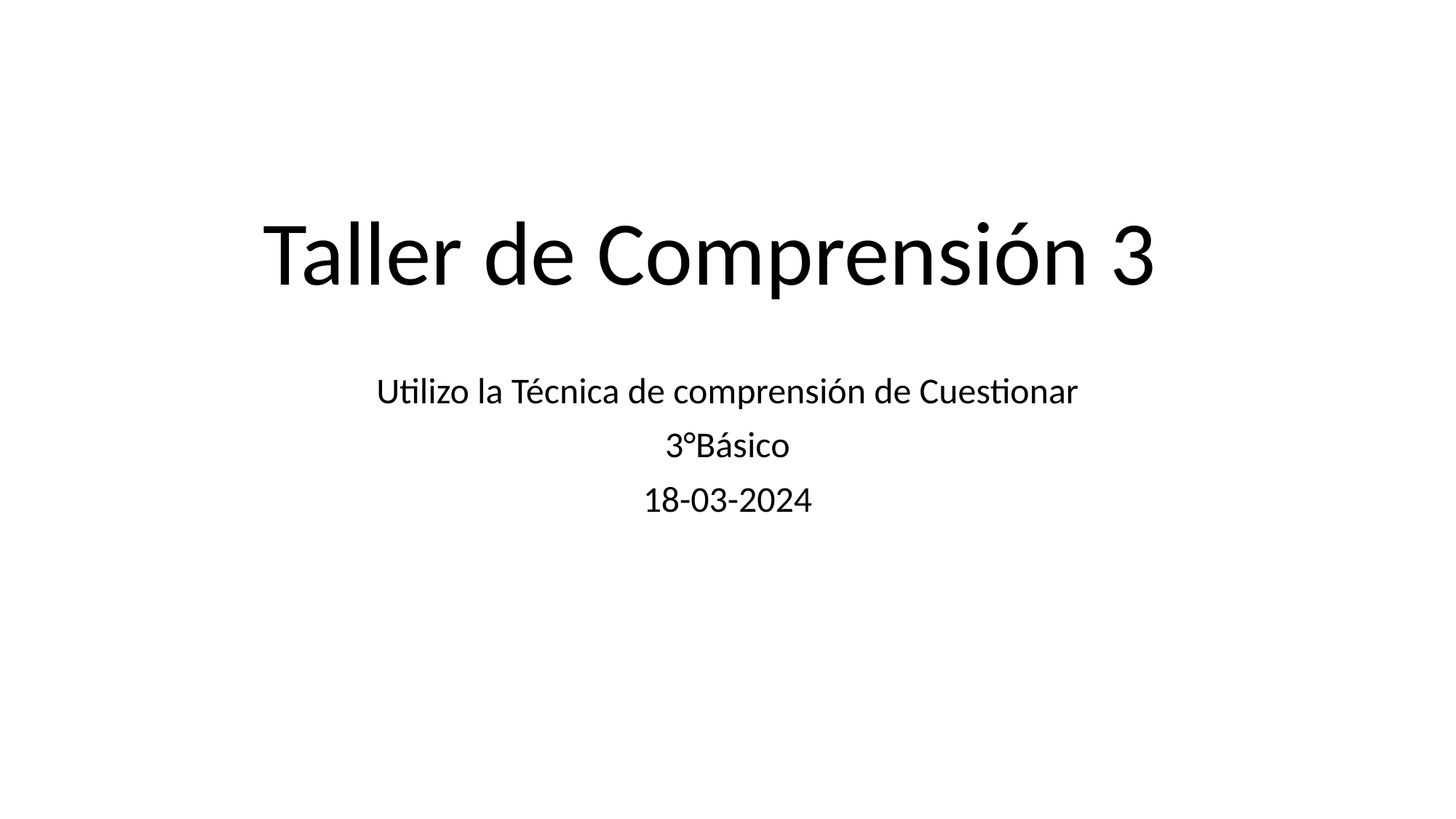

# Taller de Comprensión 3
Utilizo la Técnica de comprensión de Cuestionar
3°Básico
18-03-2024